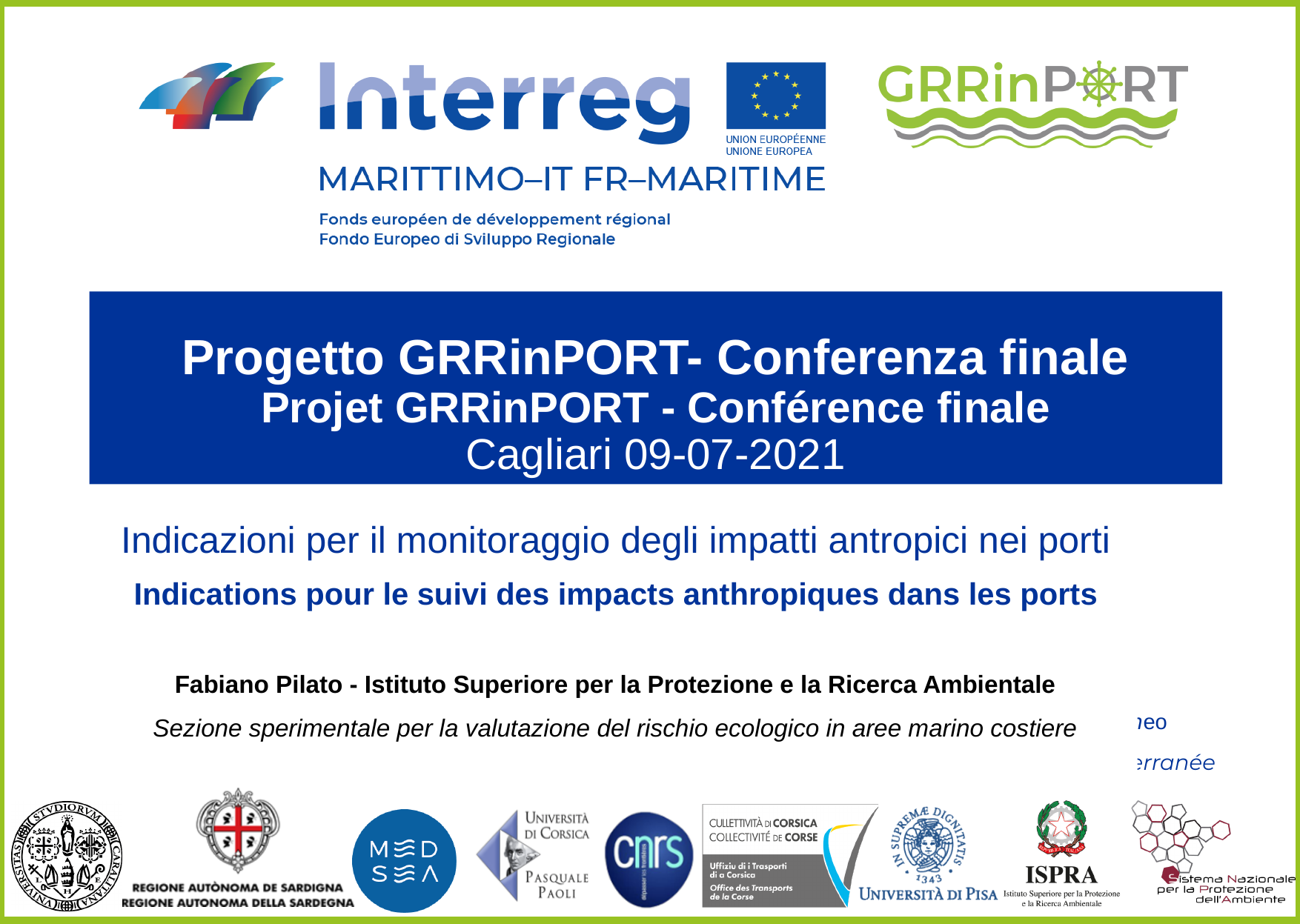

# Progetto GRRinPORT- Conferenza finale Projet GRRinPORT - Conférence finale Cagliari 09-07-2021
Indicazioni per il monitoraggio degli impatti antropici nei porti
Indications pour le suivi des impacts anthropiques dans les ports

Fabiano Pilato - Istituto Superiore per la Protezione e la Ricerca Ambientale
Sezione sperimentale per la valutazione del rischio ecologico in aree marino costiere